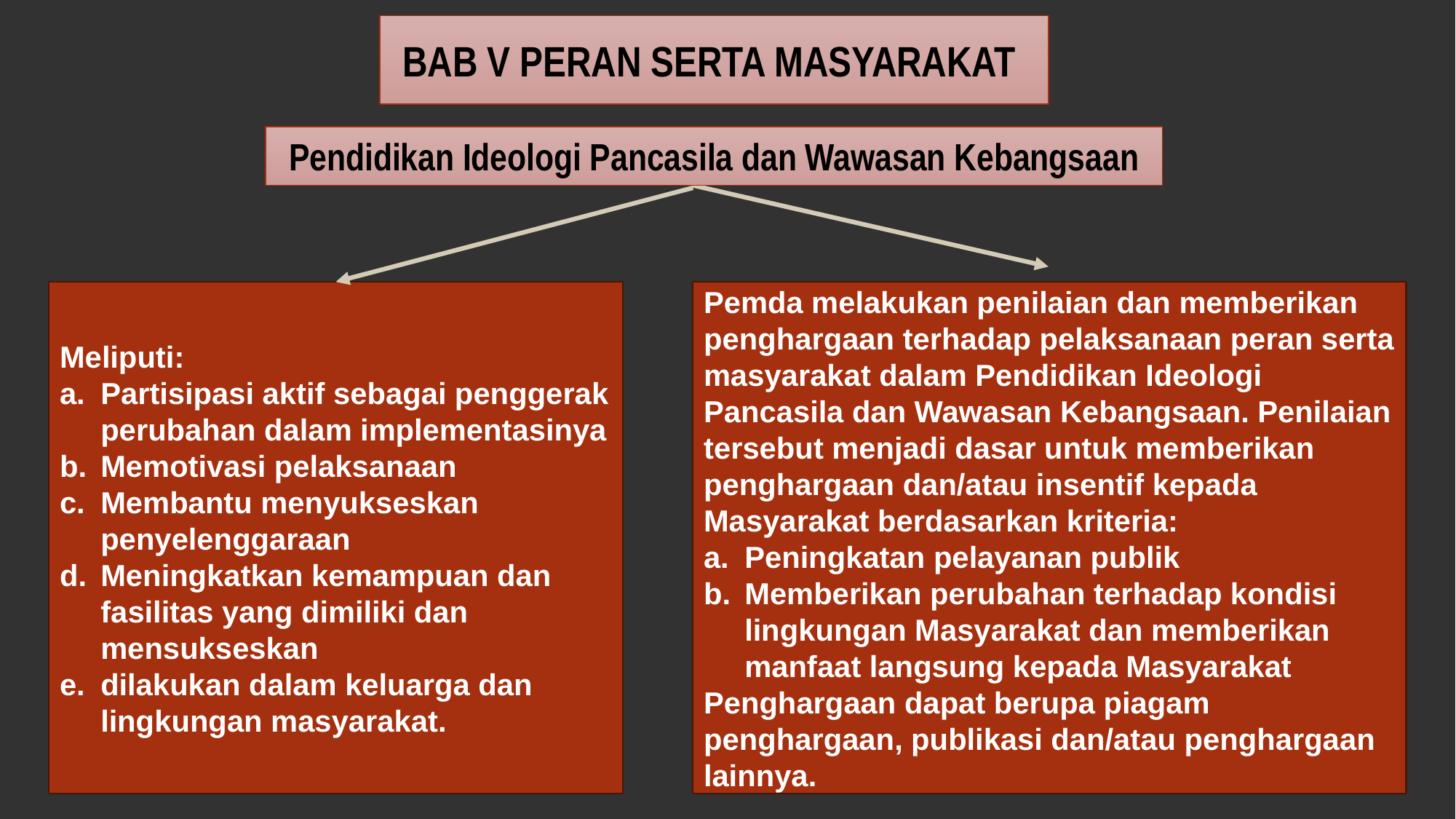

BAB V PERAN SERTA MASYARAKAT
Pendidikan Ideologi Pancasila dan Wawasan Kebangsaan
Meliputi:
Partisipasi aktif sebagai penggerak perubahan dalam implementasinya
Memotivasi pelaksanaan
Membantu menyukseskan penyelenggaraan
Meningkatkan kemampuan dan fasilitas yang dimiliki dan mensukseskan
dilakukan dalam keluarga dan lingkungan masyarakat.
Pemda melakukan penilaian dan memberikan penghargaan terhadap pelaksanaan peran serta masyarakat dalam Pendidikan Ideologi Pancasila dan Wawasan Kebangsaan. Penilaian tersebut menjadi dasar untuk memberikan penghargaan dan/atau insentif kepada Masyarakat berdasarkan kriteria:
Peningkatan pelayanan publik
Memberikan perubahan terhadap kondisi lingkungan Masyarakat dan memberikan manfaat langsung kepada Masyarakat
Penghargaan dapat berupa piagam penghargaan, publikasi dan/atau penghargaan lainnya.